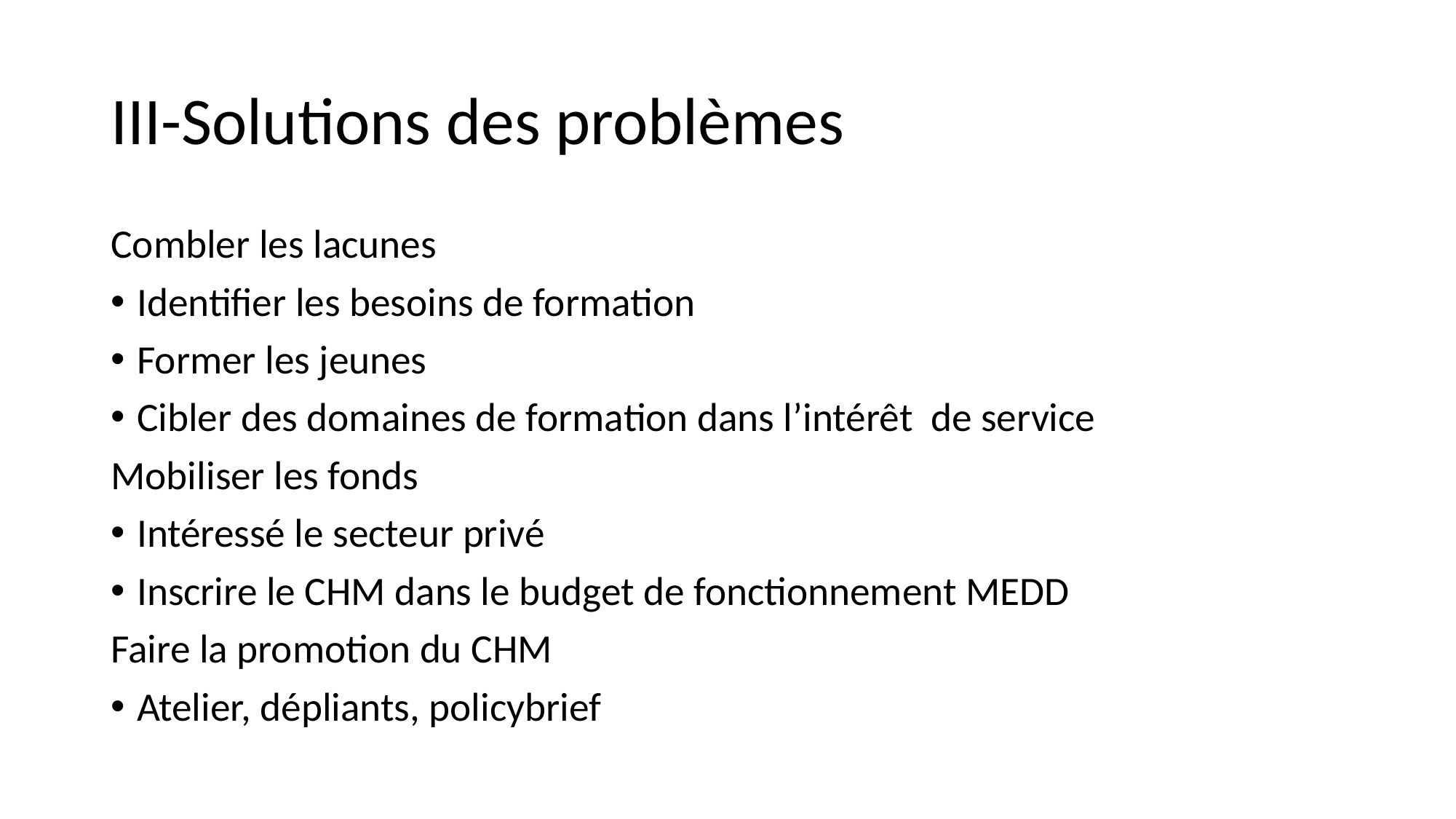

# III-Solutions des problèmes
Combler les lacunes
Identifier les besoins de formation
Former les jeunes
Cibler des domaines de formation dans l’intérêt  de service
Mobiliser les fonds
Intéressé le secteur privé
Inscrire le CHM dans le budget de fonctionnement MEDD
Faire la promotion du CHM
Atelier, dépliants, policybrief